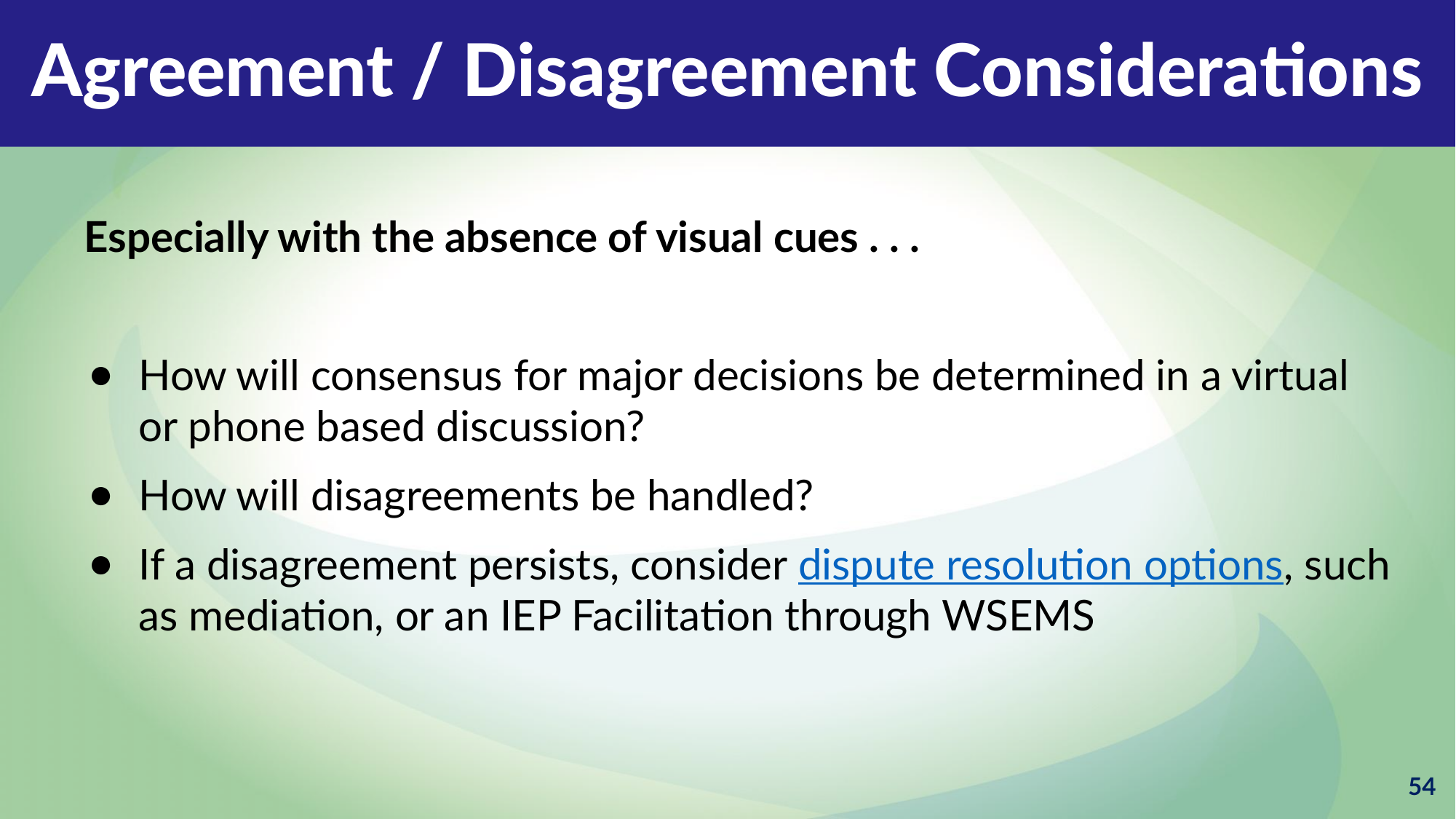

Agreement / Disagreement Considerations

Especially with the absence of visual cues . . .

How will consensus for major decisions be determined in a virtual or phone based discussion?
How will disagreements be handled?
If a disagreement persists, consider dispute resolution options, such as mediation, or an IEP Facilitation through WSEMS

54